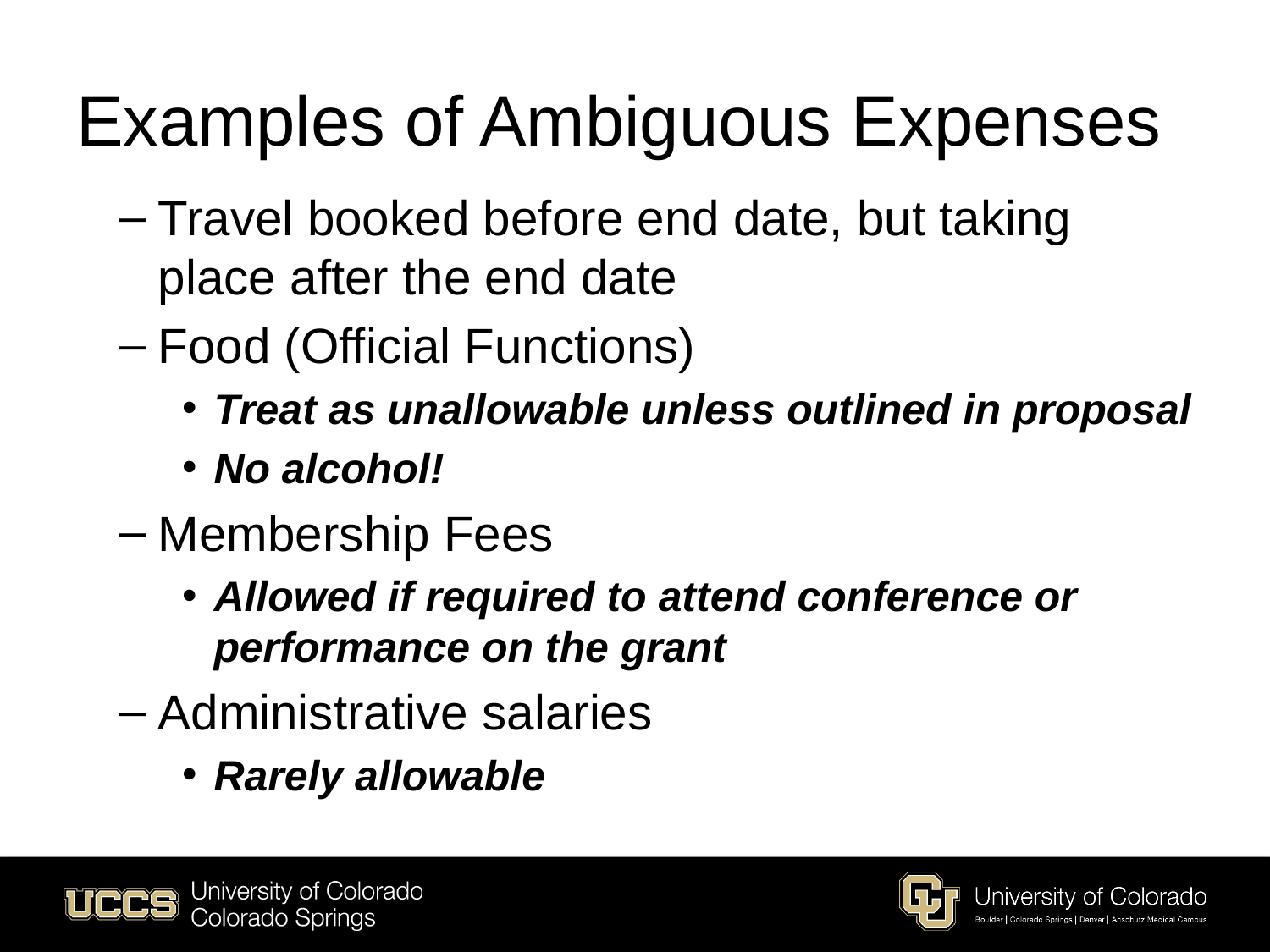

# Examples of Ambiguous Expenses
Travel booked before end date, but taking place after the end date
Food (Official Functions)
Treat as unallowable unless outlined in proposal
No alcohol!
Membership Fees
Allowed if required to attend conference or performance on the grant
Administrative salaries
Rarely allowable